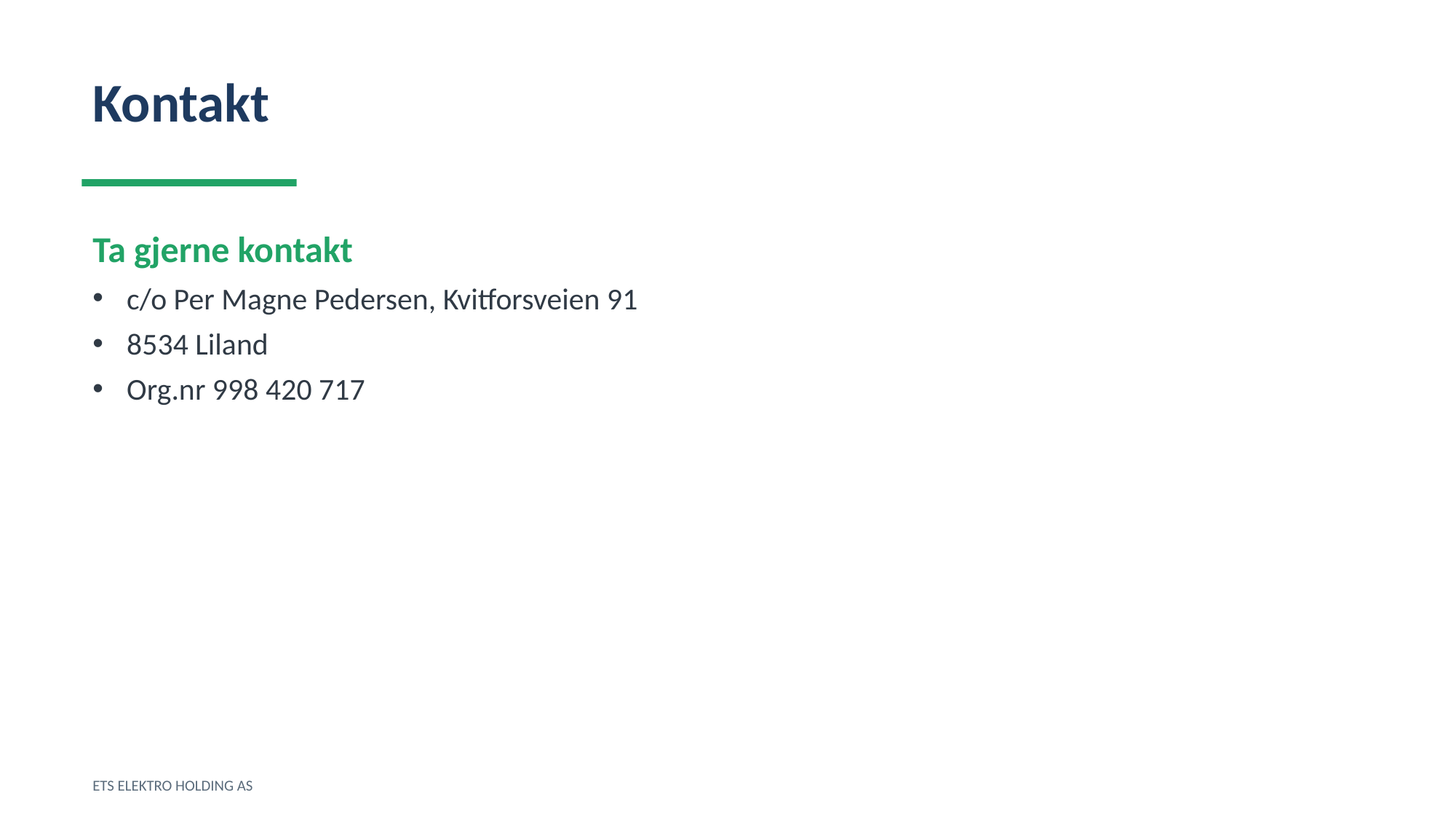

Kontakt

Ta gjerne kontakt
c/o Per Magne Pedersen, Kvitforsveien 91
8534 Liland
Org.nr 998 420 717
ETS ELEKTRO HOLDING AS